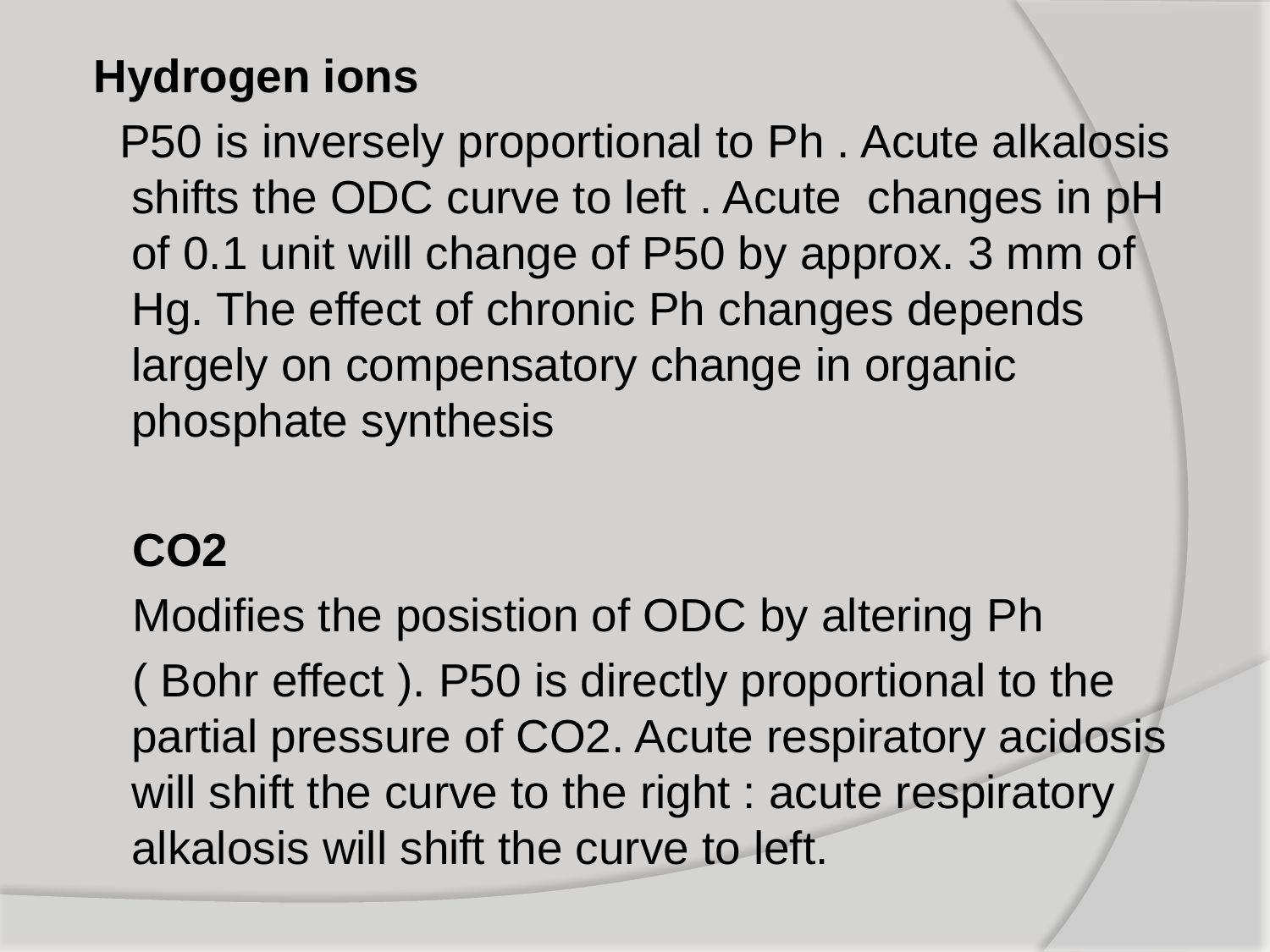

Hydrogen ions
   P50 is inversely proportional to Ph . Acute alkalosis shifts the ODC curve to left . Acute  changes in pH  of 0.1 unit will change of P50 by approx. 3 mm of Hg. The effect of chronic Ph changes depends largely on compensatory change in organic phosphate synthesis

    CO2
    Modifies the posistion of ODC by altering Ph
    ( Bohr effect ). P50 is directly proportional to the partial pressure of CO2. Acute respiratory acidosis will shift the curve to the right : acute respiratory alkalosis will shift the curve to left.